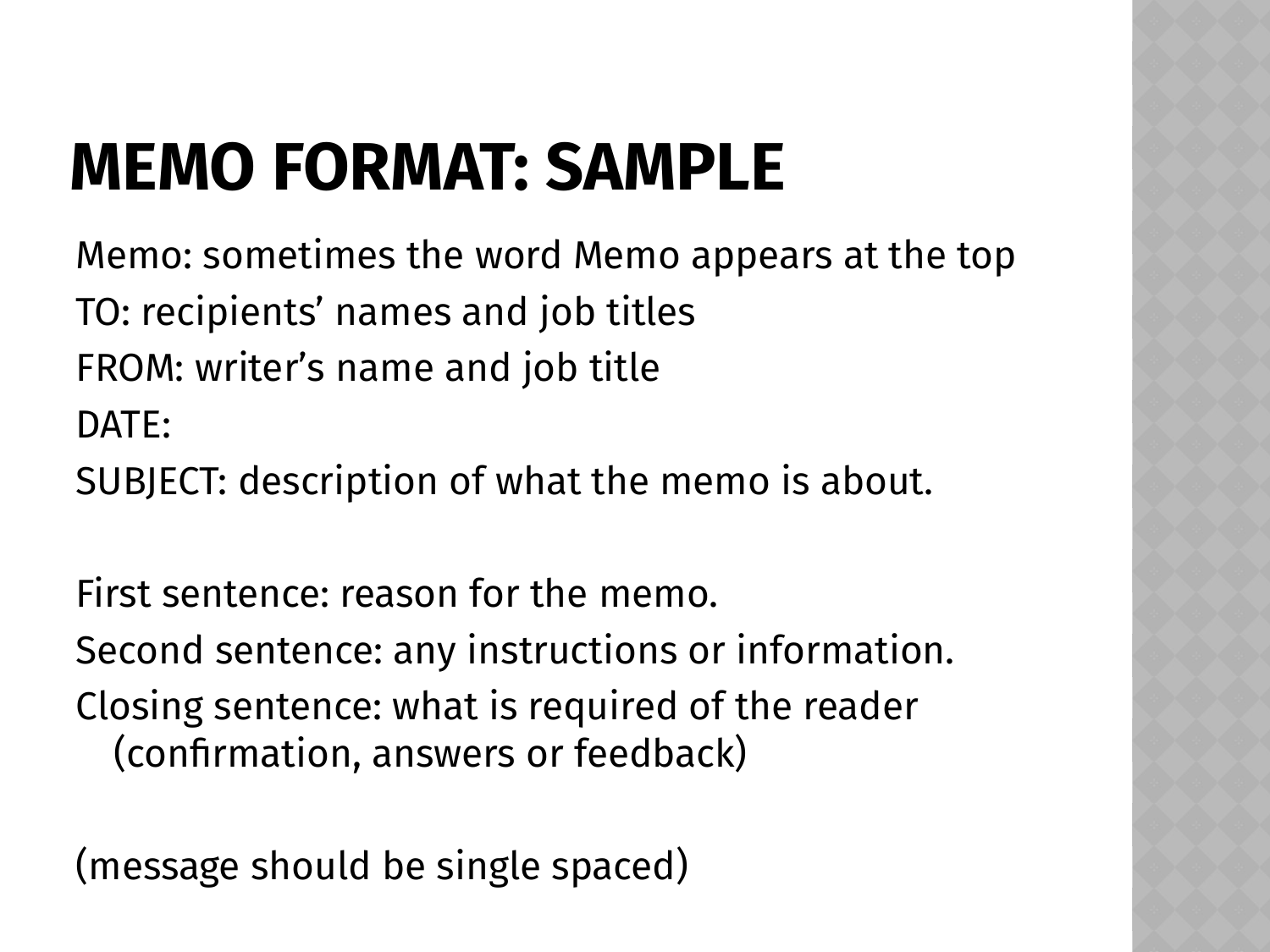

# Memo format: Sample
Memo: sometimes the word Memo appears at the top
TO: recipients’ names and job titles
FROM: writer’s name and job title
DATE:
SUBJECT: description of what the memo is about.

First sentence: reason for the memo.
Second sentence: any instructions or information.
Closing sentence: what is required of the reader (confirmation, answers or feedback)

(message should be single spaced)